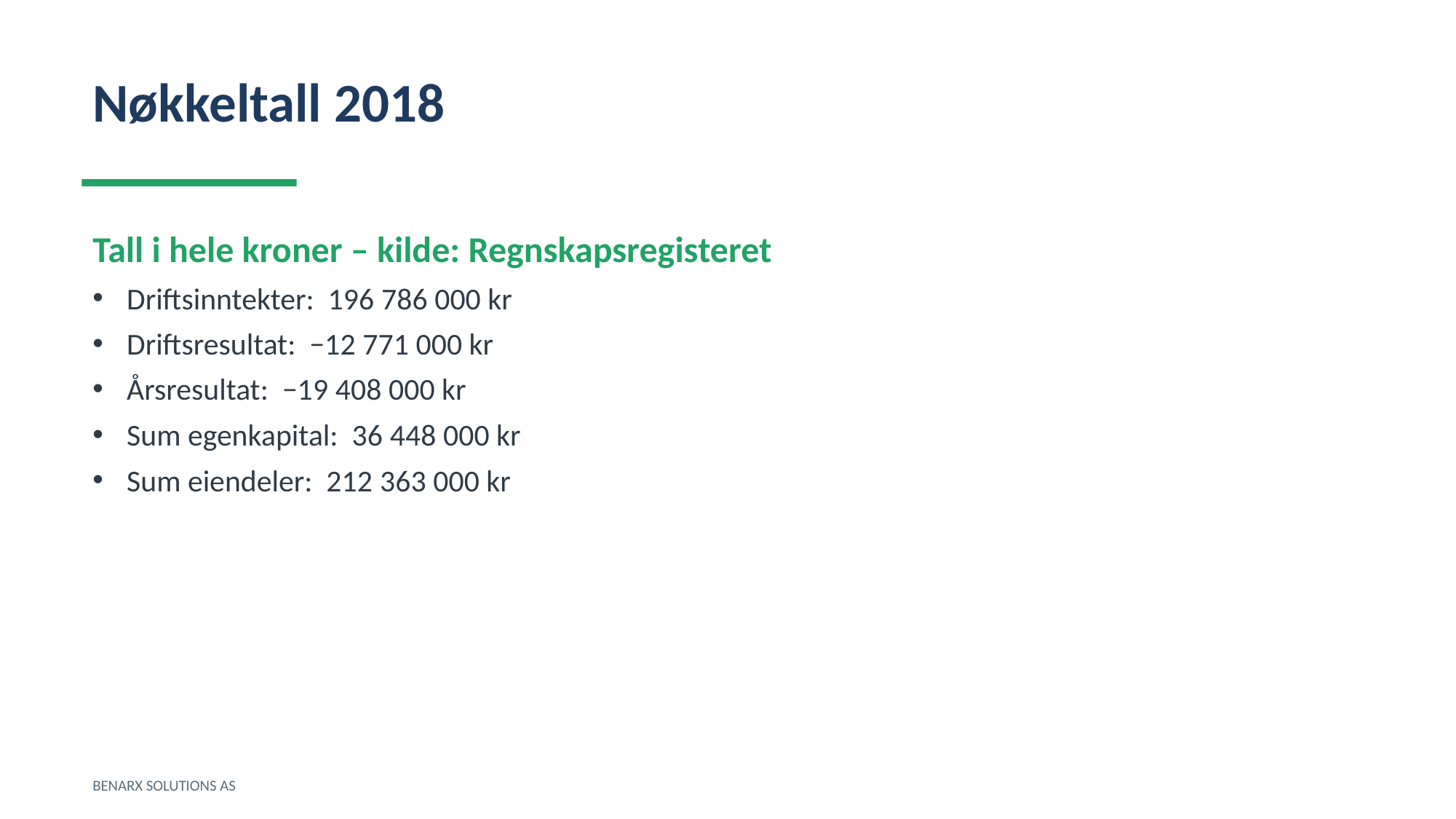

Nøkkeltall 2018

Tall i hele kroner – kilde: Regnskapsregisteret
Driftsinntekter:  196 786 000 kr
Driftsresultat:  −12 771 000 kr
Årsresultat:  −19 408 000 kr
Sum egenkapital:  36 448 000 kr
Sum eiendeler:  212 363 000 kr
BENARX SOLUTIONS AS